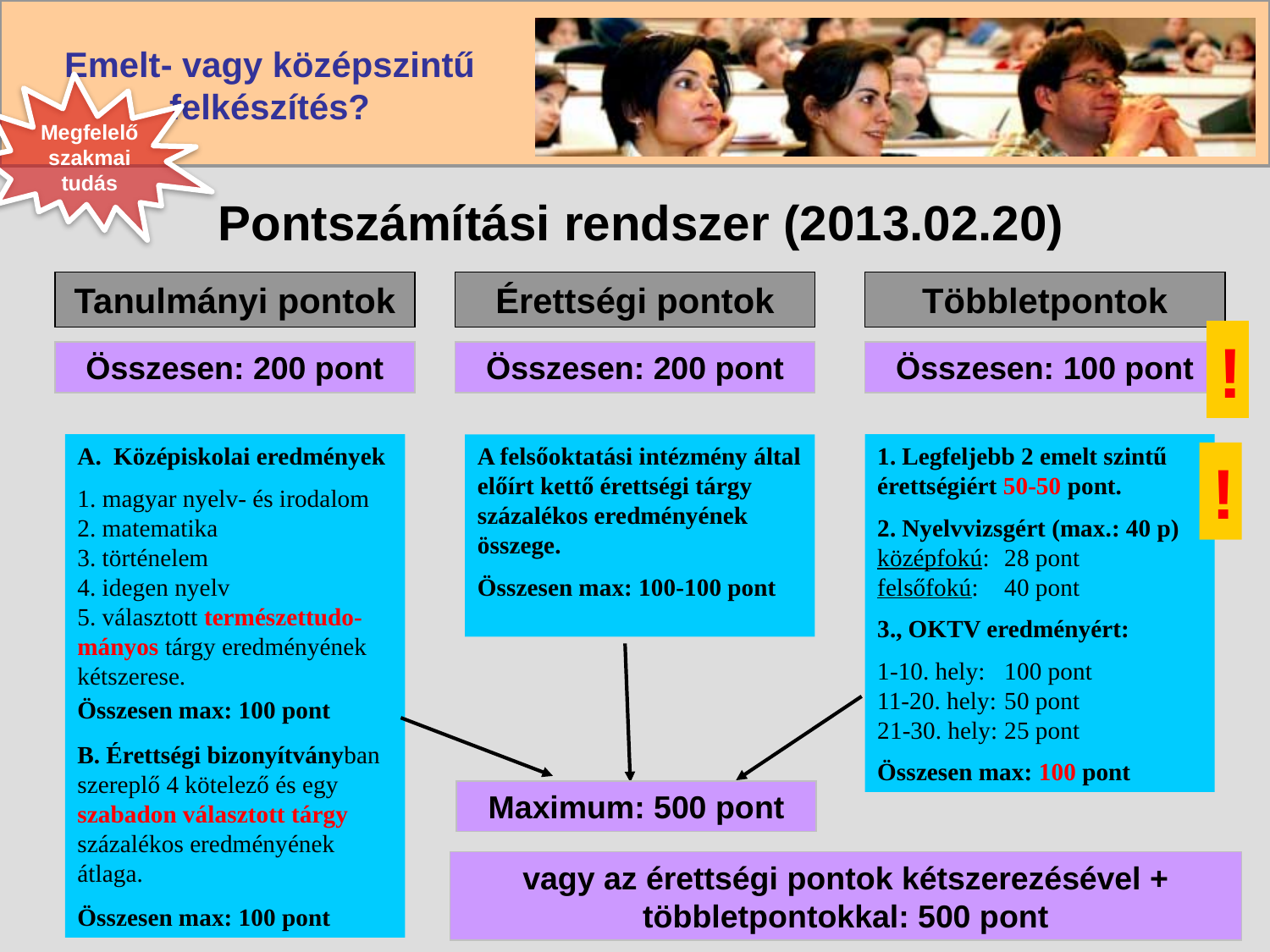

Megfelelő szakmai tudás
# Pontszámítási rendszer (2013.02.20)
Tanulmányi pontok
Érettségi pontok
Többletpontok
!
Összesen: 200 pont
Összesen: 200 pont
Összesen: 100 pont
 Középiskolai eredmények
1. magyar nyelv- és irodalom
2. matematika
3. történelem
4. idegen nyelv
5. választott természettudo-mányos tárgy eredményének kétszerese.
Összesen max: 100 pont
B. Érettségi bizonyítványban szereplő 4 kötelező és egy szabadon választott tárgy százalékos eredményének átlaga.
Összesen max: 100 pont
A felsőoktatási intézmény által előírt kettő érettségi tárgy százalékos eredményének összege.
Összesen max: 100-100 pont
1. Legfeljebb 2 emelt szintű érettségiért 50-50 pont.
2. Nyelvvizsgért (max.: 40 p)
középfokú: 	28 pont
felsőfokú: 	40 pont
3., OKTV eredményért:
1-10. hely: 	100 pont
11-20. hely:	50 pont
21-30. hely:	25 pont
Összesen max: 100 pont
!

Maximum: 500 pont
vagy az érettségi pontok kétszerezésével + többletpontokkal: 500 pont